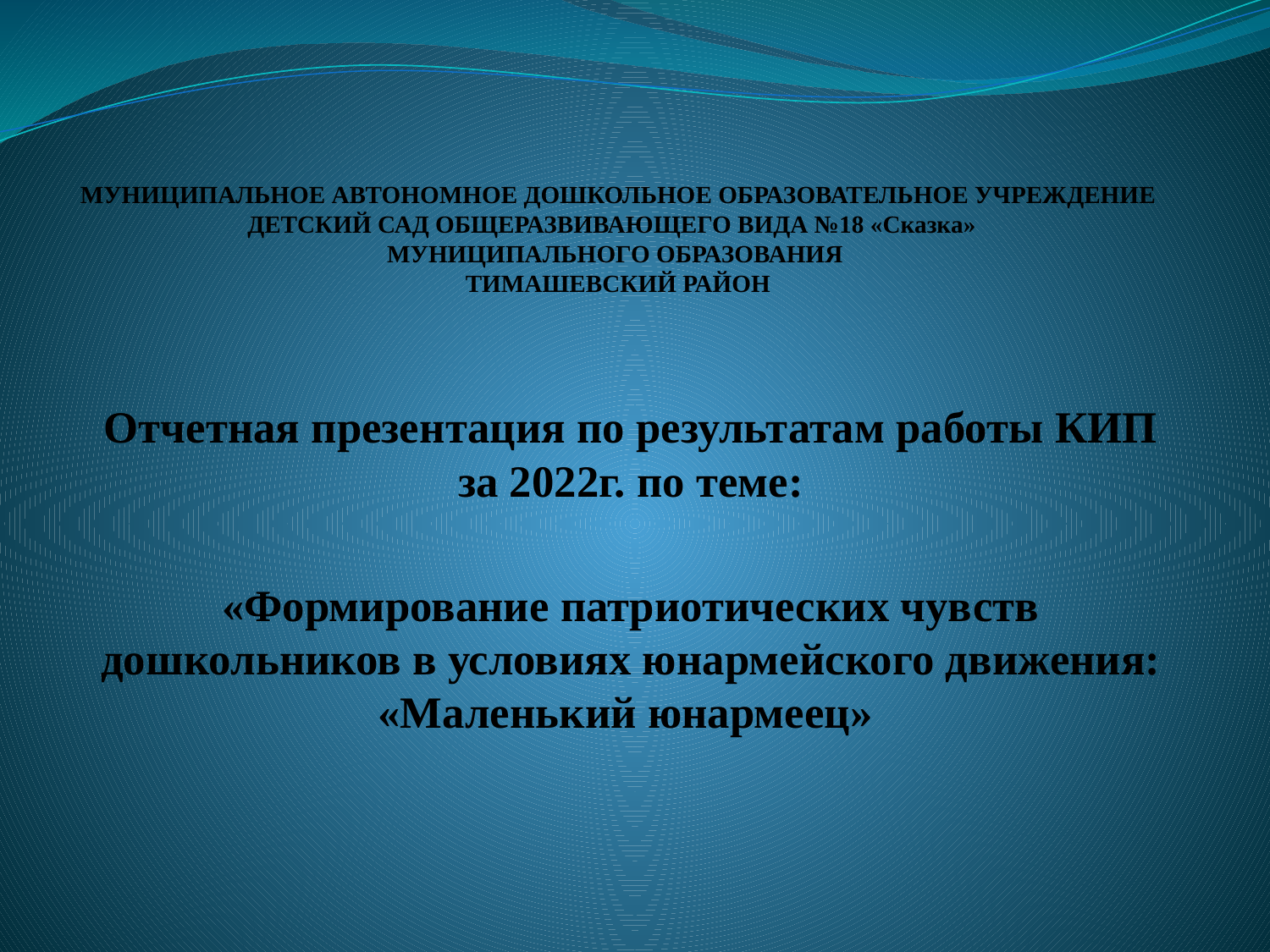

# МУНИЦИПАЛЬНОЕ АВТОНОМНОЕ ДОШКОЛЬНОЕ ОБРАЗОВАТЕЛЬНОЕ УЧРЕЖДЕНИЕ ДЕТСКИЙ САД ОБЩЕРАЗВИВАЮЩЕГО ВИДА №18 «Сказка» МУНИЦИПАЛЬНОГО ОБРАЗОВАНИЯ ТИМАШЕВСКИЙ РАЙОН

Отчетная презентация по результатам работы КИП за 2022г. по теме:

«Формирование патриотических чувств дошкольников в условиях юнармейского движения: «Маленький юнармеец»